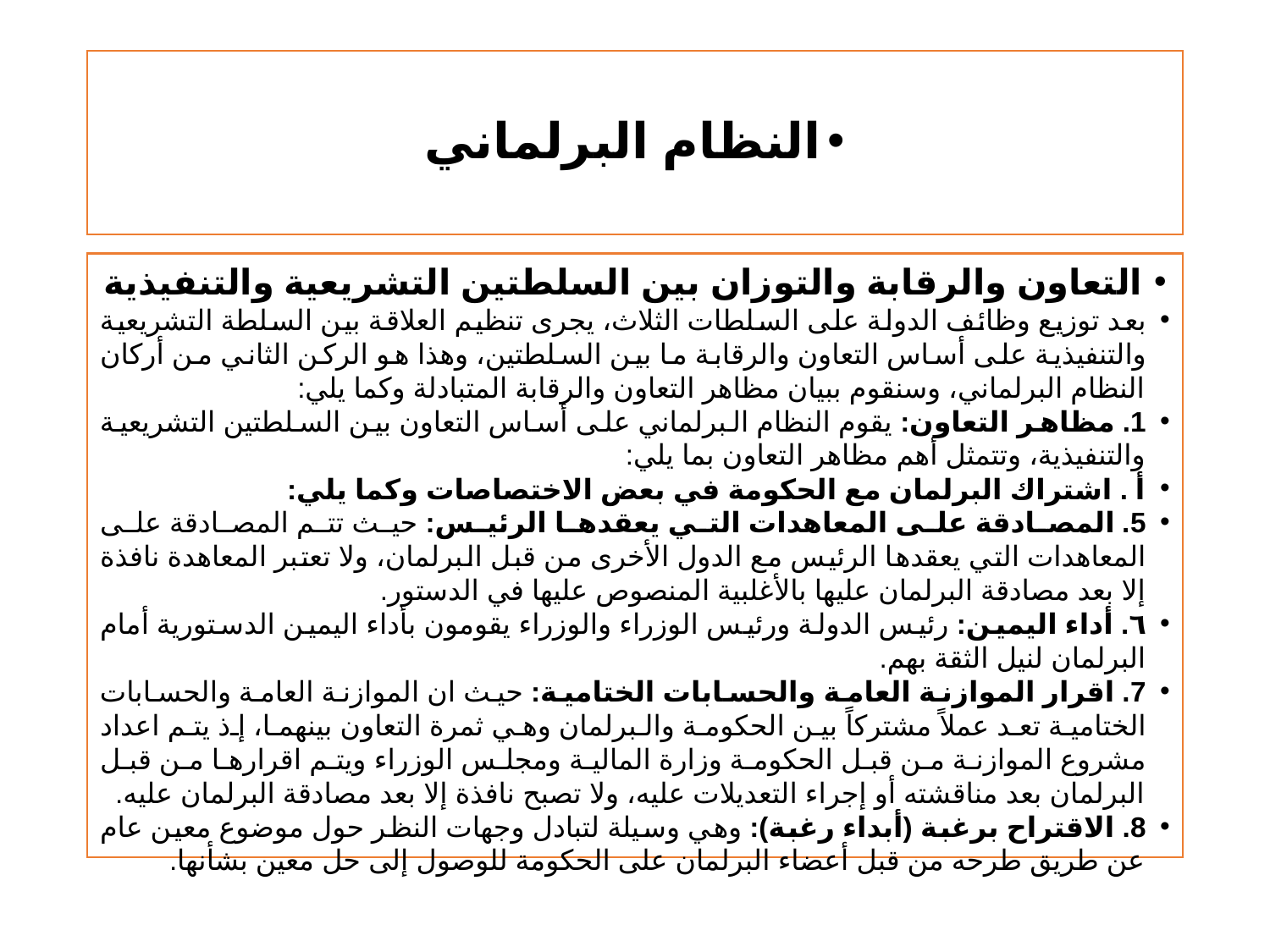

# النظام البرلماني
التعاون والرقابة والتوزان بين السلطتين التشريعية والتنفيذية
بعد توزيع وظائف الدولة على السلطات الثلاث، يجرى تنظيم العلاقة بين السلطة التشريعية والتنفيذية على أساس التعاون والرقابة ما بين السلطتين، وهذا هو الركن الثاني من أركان النظام البرلماني، وسنقوم ببيان مظاهر التعاون والرقابة المتبادلة وكما يلي:
1. مظاهر التعاون: يقوم النظام البرلماني على أساس التعاون بين السلطتين التشريعية والتنفيذية، وتتمثل أهم مظاهر التعاون بما يلي:
أ . اشتراك البرلمان مع الحكومة في بعض الاختصاصات وكما يلي:
5. المصادقة على المعاهدات التي يعقدها الرئيس: حيث تتم المصادقة على المعاهدات التي يعقدها الرئيس مع الدول الأخرى من قبل البرلمان، ولا تعتبر المعاهدة نافذة إلا بعد مصادقة البرلمان عليها بالأغلبية المنصوص عليها في الدستور.
٦. أداء اليمين: رئيس الدولة ورئيس الوزراء والوزراء يقومون بأداء اليمين الدستورية أمام البرلمان لنيل الثقة بهم.
7. اقرار الموازنة العامة والحسابات الختامية: حيث ان الموازنة العامة والحسابات الختامية تعد عملاً مشتركاً بين الحكومة والبرلمان وهي ثمرة التعاون بينهما، إذ يتم اعداد مشروع الموازنة من قبل الحكومة وزارة المالية ومجلس الوزراء ويتم اقرارها من قبل البرلمان بعد مناقشته أو إجراء التعديلات عليه، ولا تصبح نافذة إلا بعد مصادقة البرلمان عليه.
8. الاقتراح برغبة (أبداء رغبة): وهي وسيلة لتبادل وجهات النظر حول موضوع معين عام عن طريق طرحه من قبل أعضاء البرلمان على الحكومة للوصول إلى حل معين بشأنها.